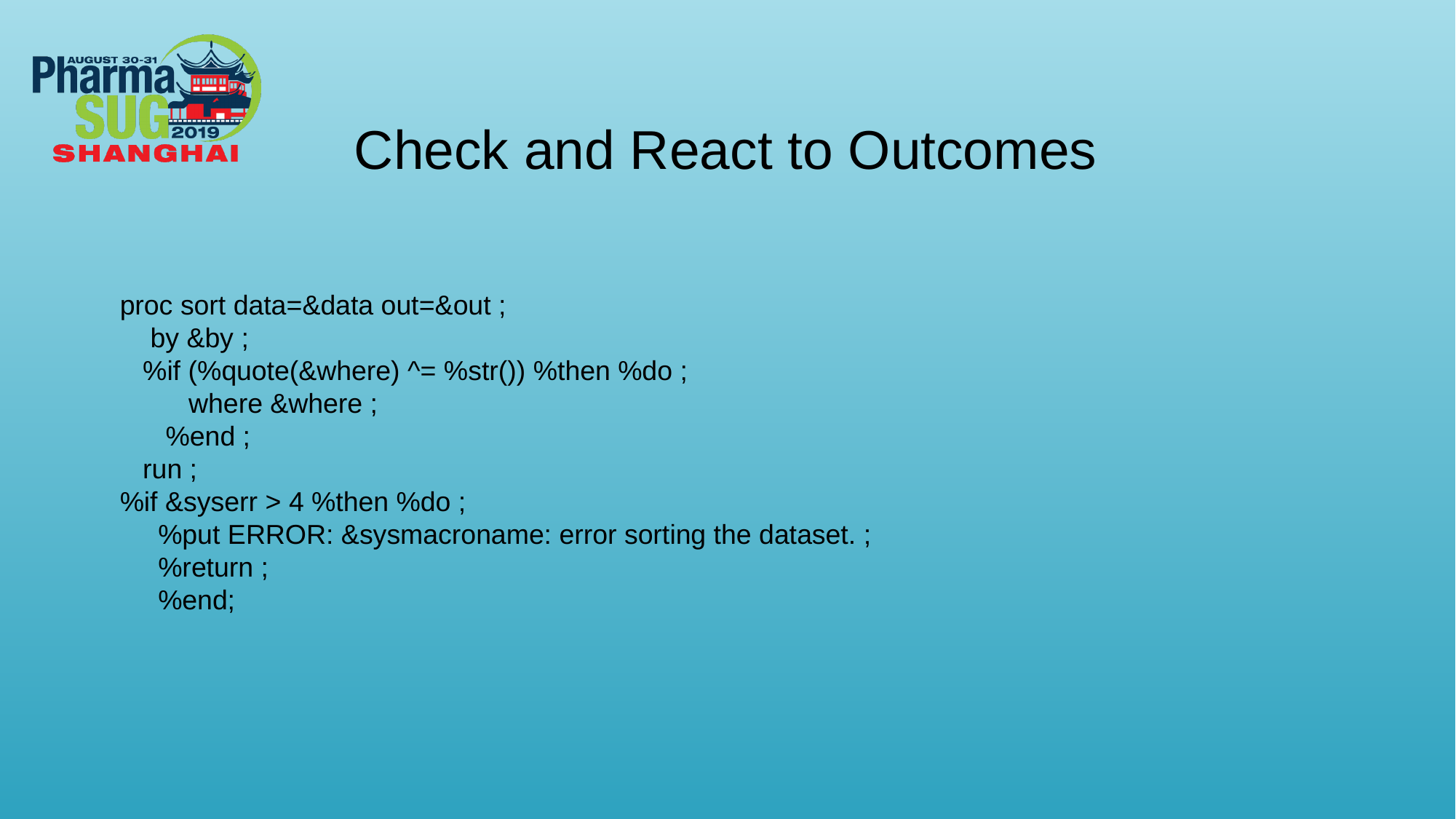

Check and React to Outcomes
proc sort data=&data out=&out ;
    by &by ;
   %if (%quote(&where) ^= %str()) %then %do ;
         where &where ;
      %end ;
   run ;
%if &syserr > 4 %then %do ;
     %put ERROR: &sysmacroname: error sorting the dataset. ;
     %return ;
     %end;